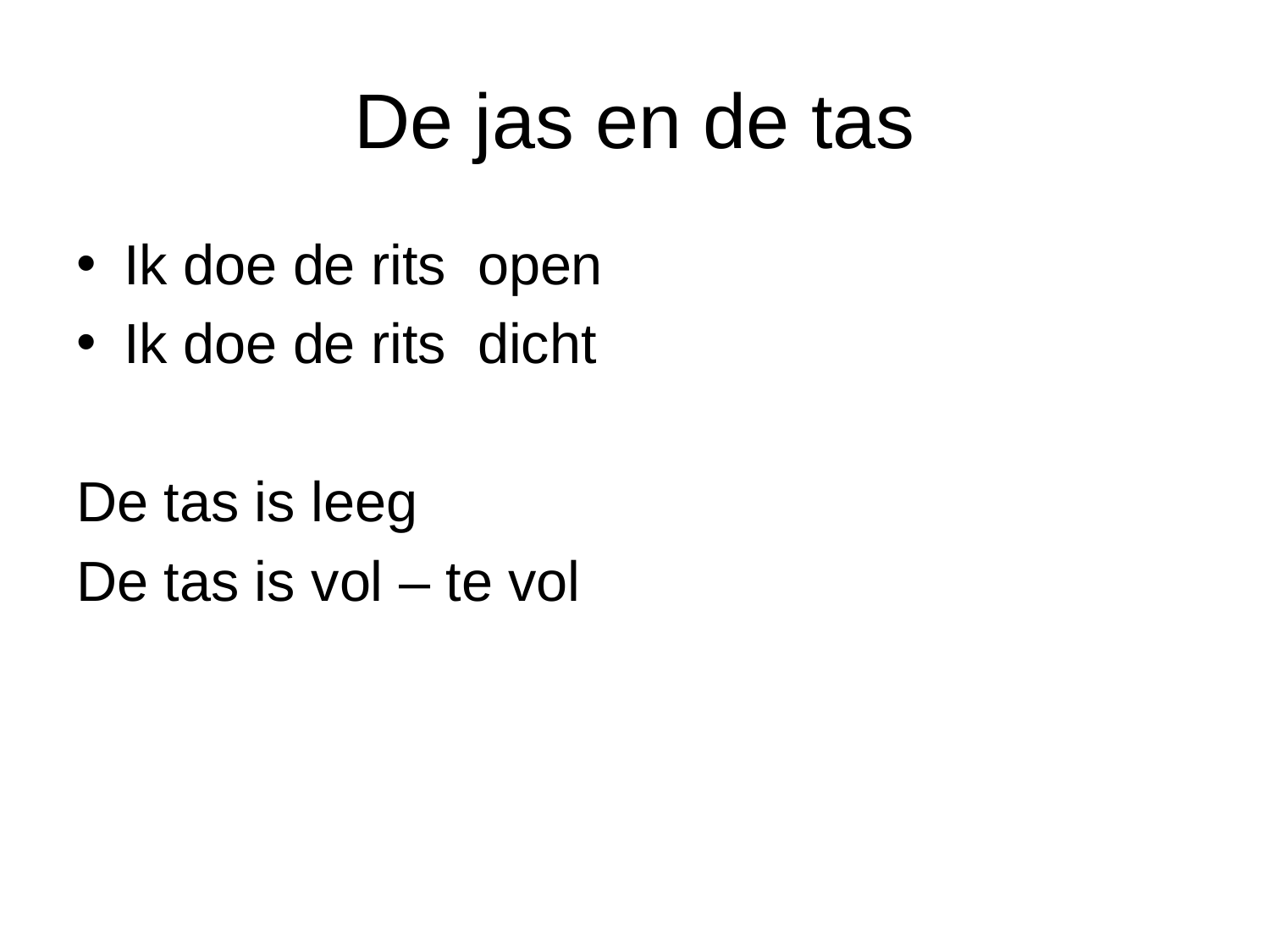

# De jas en de tas
Ik doe de rits  open
Ik doe de rits  dicht

De tas is leeg
De tas is vol – te vol